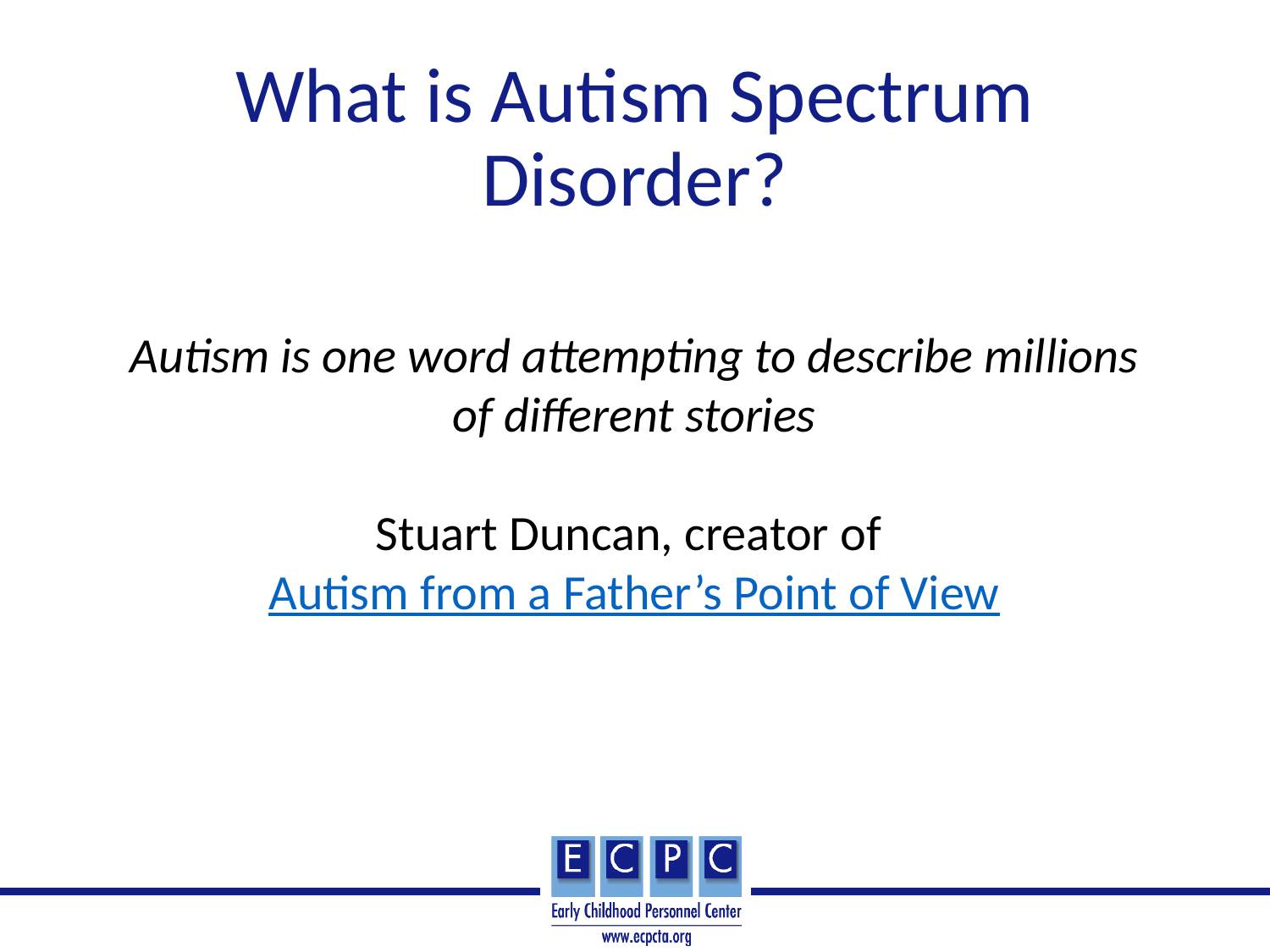

# What is Autism Spectrum Disorder?
Autism is one word attempting to describe millions of different stories
Stuart Duncan, creator of Autism from a Father’s Point of View